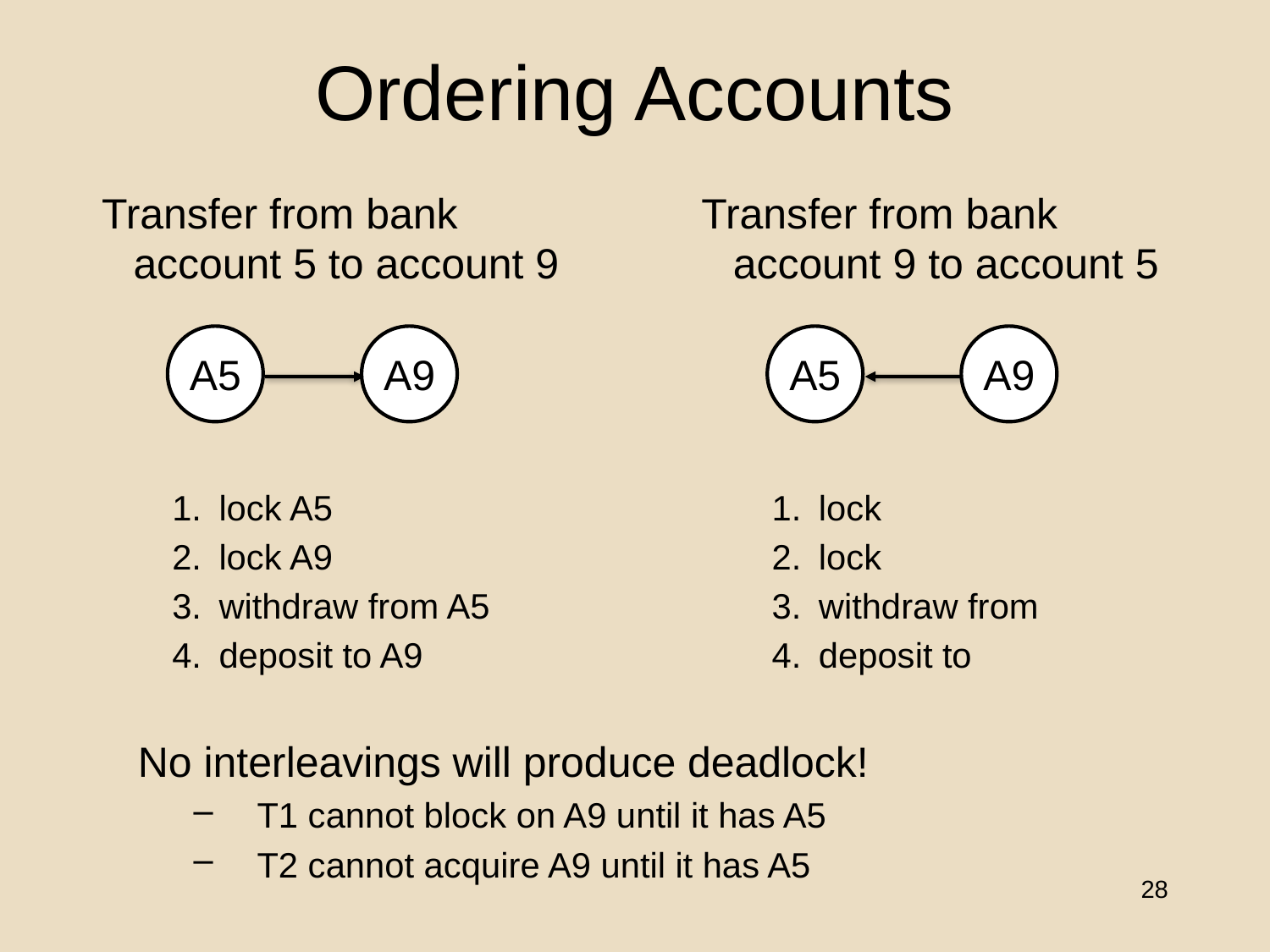

# Ordering Accounts
Transfer from bank
account 5 to account 9

 lock A5
 lock A9
 withdraw from A5
 deposit to A9
Transfer from bank
account 9 to account 5

 lock
 lock
 withdraw from
 deposit to
A5
A9
A5
A9

No interleavings will produce deadlock!
T1 cannot block on A9 until it has A5
T2 cannot acquire A9 until it has A5
28